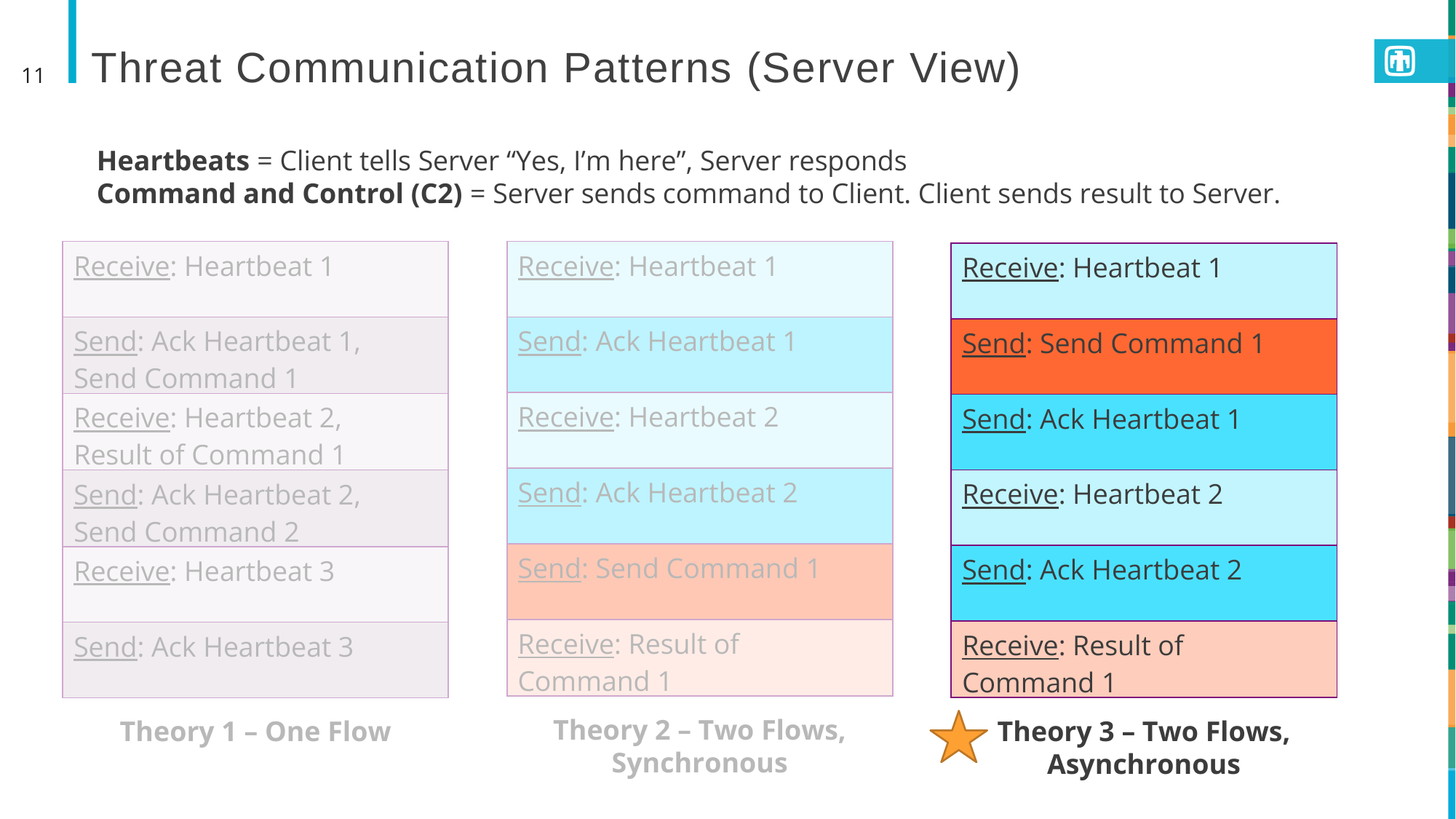

11
# Threat Communication Patterns (Server View)
Heartbeats = Client tells Server “Yes, I’m here”, Server responds
Command and Control (C2) = Server sends command to Client. Client sends result to Server.

| Receive: Heartbeat 1 |
| --- |
| Send: Ack Heartbeat 1, Send Command 1 |
| Receive: Heartbeat 2, Result of Command 1 |
| Send: Ack Heartbeat 2, Send Command 2 |
| Receive: Heartbeat 3 |
| Send: Ack Heartbeat 3 |
| Receive: Heartbeat 1 |
| --- |
| Send: Ack Heartbeat 1 |
| Receive: Heartbeat 2 |
| Send: Ack Heartbeat 2 |
| Send: Send Command 1 |
| Receive: Result of Command 1 |
| Receive: Heartbeat 1 |
| --- |
| Send: Send Command 1 |
| Send: Ack Heartbeat 1 |
| Receive: Heartbeat 2 |
| Send: Ack Heartbeat 2 |
| Receive: Result of Command 1 |
Theory 2 – Two Flows, Synchronous
Theory 1 – One Flow
Theory 3 – Two Flows, Asynchronous